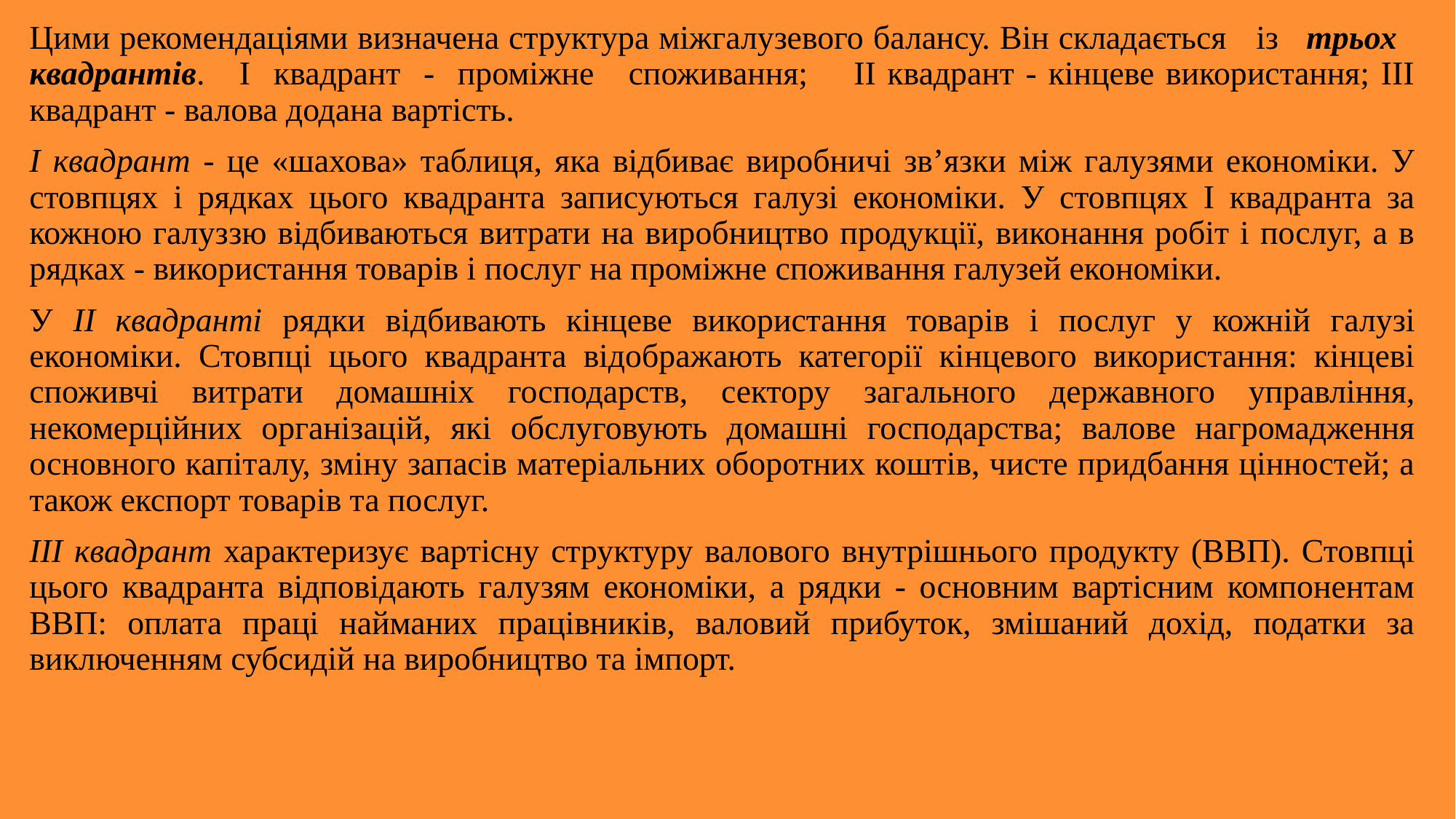

Цими рекомендаціями визначена структура міжгалузевого балансу. Він складається   із   трьох   квадрантів.   I  квадрант  -  проміжне   споживання;    II квадрант - кінцеве використання; III квадрант - валова додана вартість.
I квадрант - це «шахова» таблиця, яка відбиває виробничі зв’язки між галузями економіки. У стовпцях і рядках цього квадранта записуються галузі економіки. У стовпцях І квадранта за кожною галуззю відбиваються витрати на виробництво продукції, виконання робіт і послуг, а в рядках - використання товарів і послуг на проміжне споживання галузей економіки.
У II квадранті рядки відбивають кінцеве використання товарів і послуг у кожній галузі економіки. Стовпці цього квадранта відображають категорії кінцевого використання: кінцеві споживчі витрати домашніх господарств, сектору загального державного управління, некомерційних організацій, які обслуговують домашні господарства; валове нагромадження основного капіталу, зміну запасів матеріальних оборотних коштів, чисте придбання цінностей; а також експорт товарів та послуг.
III квадрант характеризує вартісну структуру валового внутрішнього продукту (ВВП). Стовпці цього квадранта відповідають галузям економіки, а рядки - основним вартісним компонентам ВВП: оплата праці найманих працівників, валовий прибуток, змішаний дохід, податки за виключенням субсидій на виробництво та імпорт.